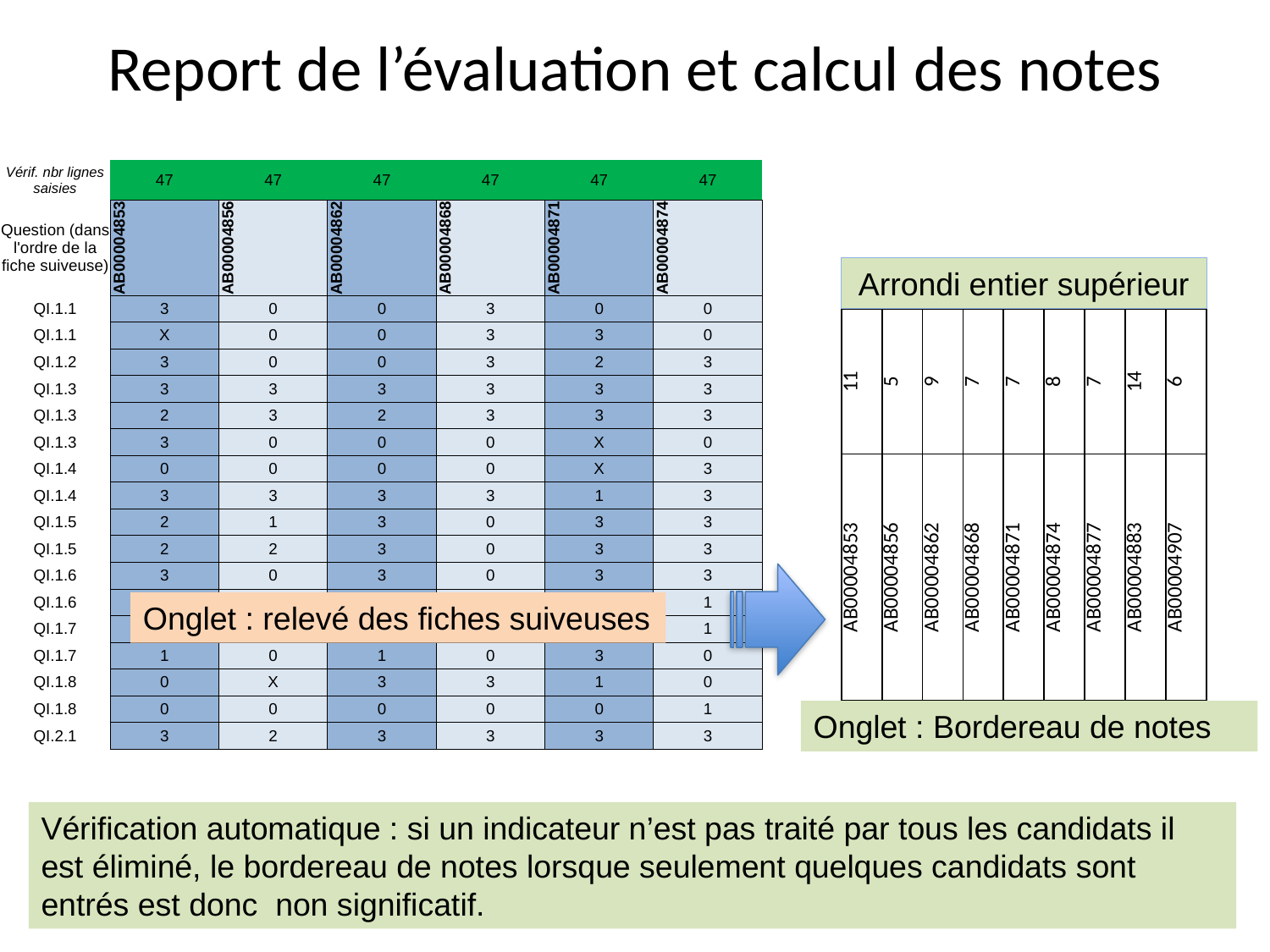

# Report de l’évaluation et calcul des notes
| Vérif. nbr lignes saisies | 47 | 47 | 47 | 47 | 47 | 47 |
| --- | --- | --- | --- | --- | --- | --- |
| Question (dans l'ordre de la fiche suiveuse) | AB00004853 | AB00004856 | AB00004862 | AB00004868 | AB00004871 | AB00004874 |
| QI.1.1 | 3 | 0 | 0 | 3 | 0 | 0 |
| QI.1.1 | X | 0 | 0 | 3 | 3 | 0 |
| QI.1.2 | 3 | 0 | 0 | 3 | 2 | 3 |
| QI.1.3 | 3 | 3 | 3 | 3 | 3 | 3 |
| QI.1.3 | 2 | 3 | 2 | 3 | 3 | 3 |
| QI.1.3 | 3 | 0 | 0 | 0 | X | 0 |
| QI.1.4 | 0 | 0 | 0 | 0 | X | 3 |
| QI.1.4 | 3 | 3 | 3 | 3 | 1 | 3 |
| QI.1.5 | 2 | 1 | 3 | 0 | 3 | 3 |
| QI.1.5 | 2 | 2 | 3 | 0 | 3 | 3 |
| QI.1.6 | 3 | 0 | 3 | 0 | 3 | 3 |
| QI.1.6 | 2 | 2 | 1 | 3 | 2 | 1 |
| QI.1.7 | 3 | 3 | 2 | 0 | 2 | 1 |
| QI.1.7 | 1 | 0 | 1 | 0 | 3 | 0 |
| QI.1.8 | 0 | X | 3 | 3 | 1 | 0 |
| QI.1.8 | 0 | 0 | 0 | 0 | 0 | 1 |
| QI.2.1 | 3 | 2 | 3 | 3 | 3 | 3 |
Arrondi entier supérieur
| 11 | 5 | 9 | 7 | 7 | 8 | 7 | 14 | 6 |
| --- | --- | --- | --- | --- | --- | --- | --- | --- |
| AB00004853 | AB00004856 | AB00004862 | AB00004868 | AB00004871 | AB00004874 | AB00004877 | AB00004883 | AB00004907 |

Onglet : relevé des fiches suiveuses
Onglet : Bordereau de notes
Vérification automatique : si un indicateur n’est pas traité par tous les candidats il est éliminé, le bordereau de notes lorsque seulement quelques candidats sont entrés est donc  non significatif.